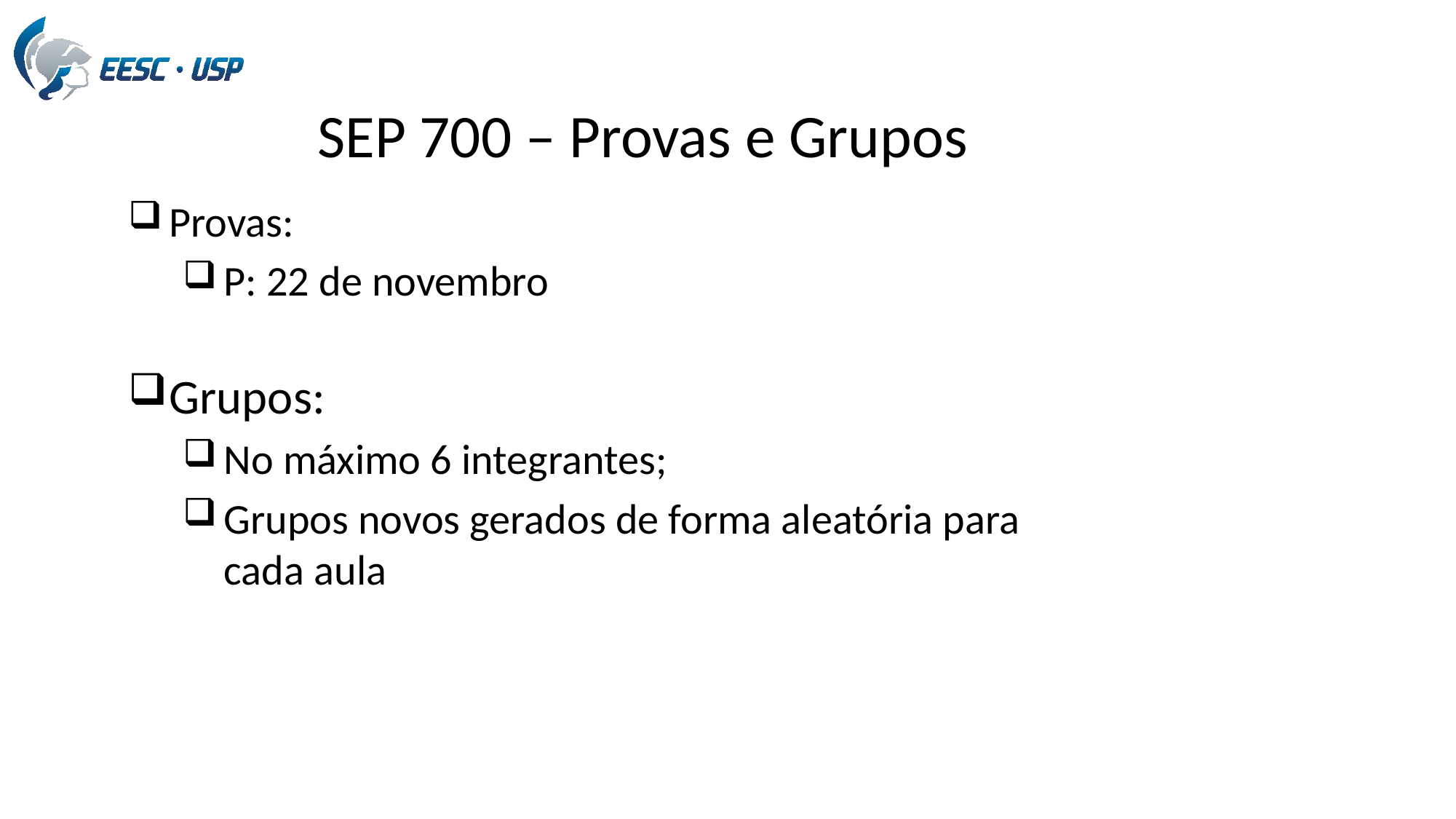

# SEP 700 – Provas e Grupos
Provas:
P: 22 de novembro

Grupos:
No máximo 6 integrantes;
Grupos novos gerados de forma aleatória para cada aula